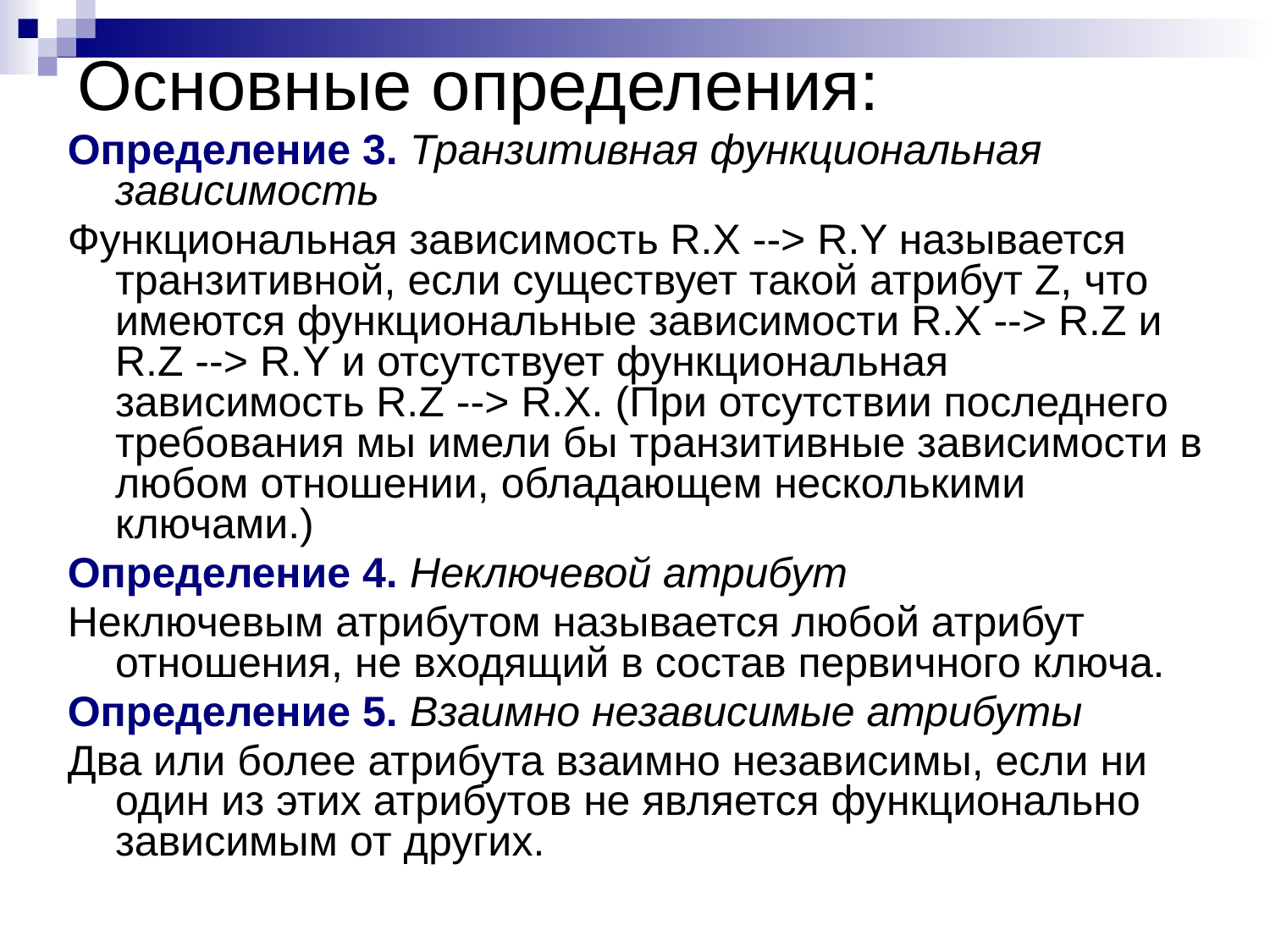

# Основные определения:
Определение 3. Транзитивная функциональная зависимость
Функциональная зависимость R.X --> R.Y называется транзитивной, если существует такой атрибут Z, что имеются функциональные зависимости R.X --> R.Z и R.Z --> R.Y и отсутствует функциональная зависимость R.Z --> R.X. (При отсутствии последнего требования мы имели бы транзитивные зависимости в любом отношении, обладающем несколькими ключами.)
Определение 4. Неключевой атрибут
Неключевым атрибутом называется любой атрибут отношения, не входящий в состав первичного ключа.
Определение 5. Взаимно независимые атрибуты
Два или более атрибута взаимно независимы, если ни один из этих атрибутов не является функционально зависимым от других.